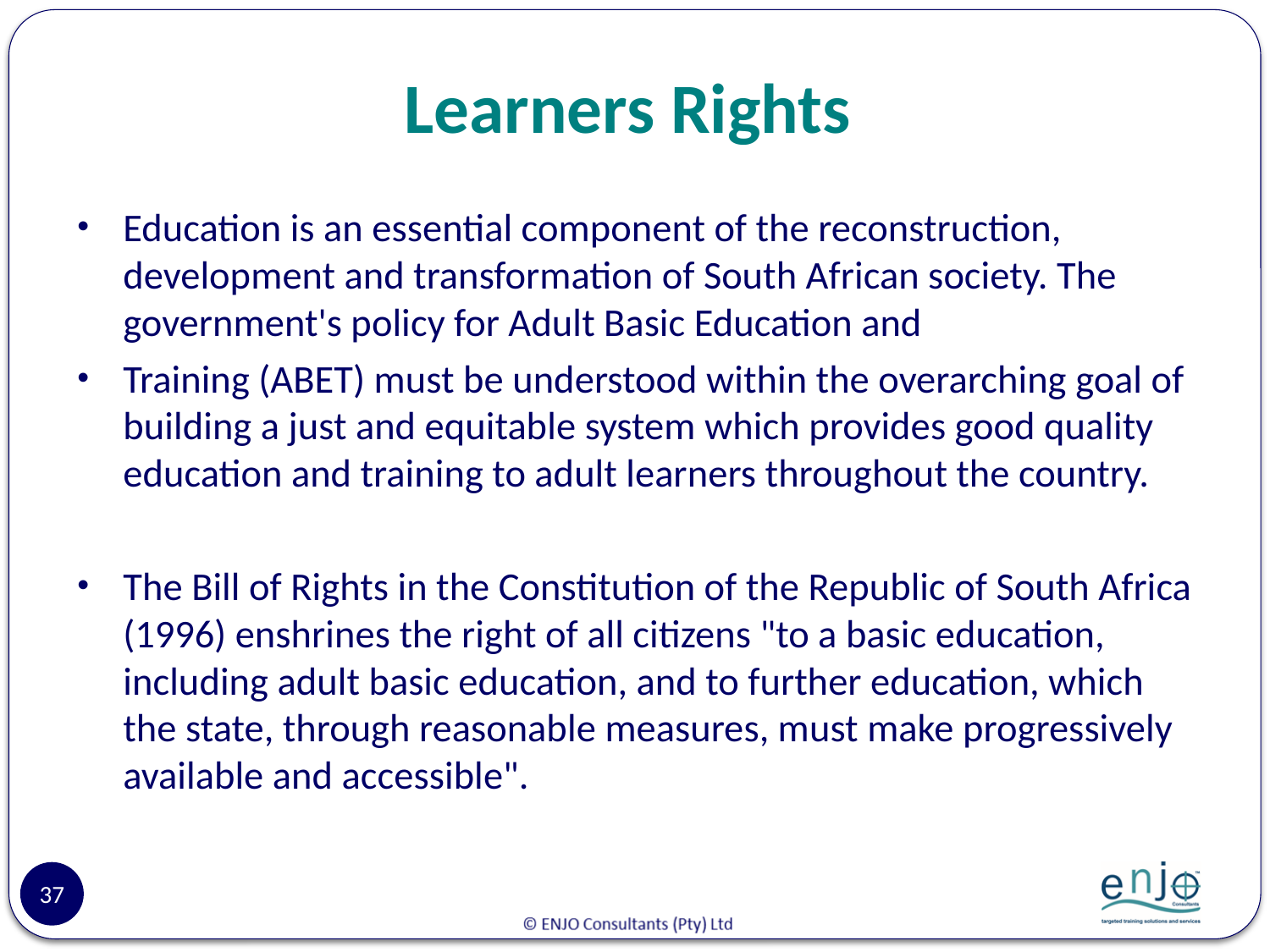

# Learners Rights
Education is an essential component of the reconstruction, development and transformation of South African society. The government's policy for Adult Basic Education and
Training (ABET) must be understood within the overarching goal of building a just and equitable system which provides good quality education and training to adult learners throughout the country.

The Bill of Rights in the Constitution of the Republic of South Africa (1996) enshrines the right of all citizens "to a basic education, including adult basic education, and to further education, which the state, through reasonable measures, must make progressively available and accessible".

37